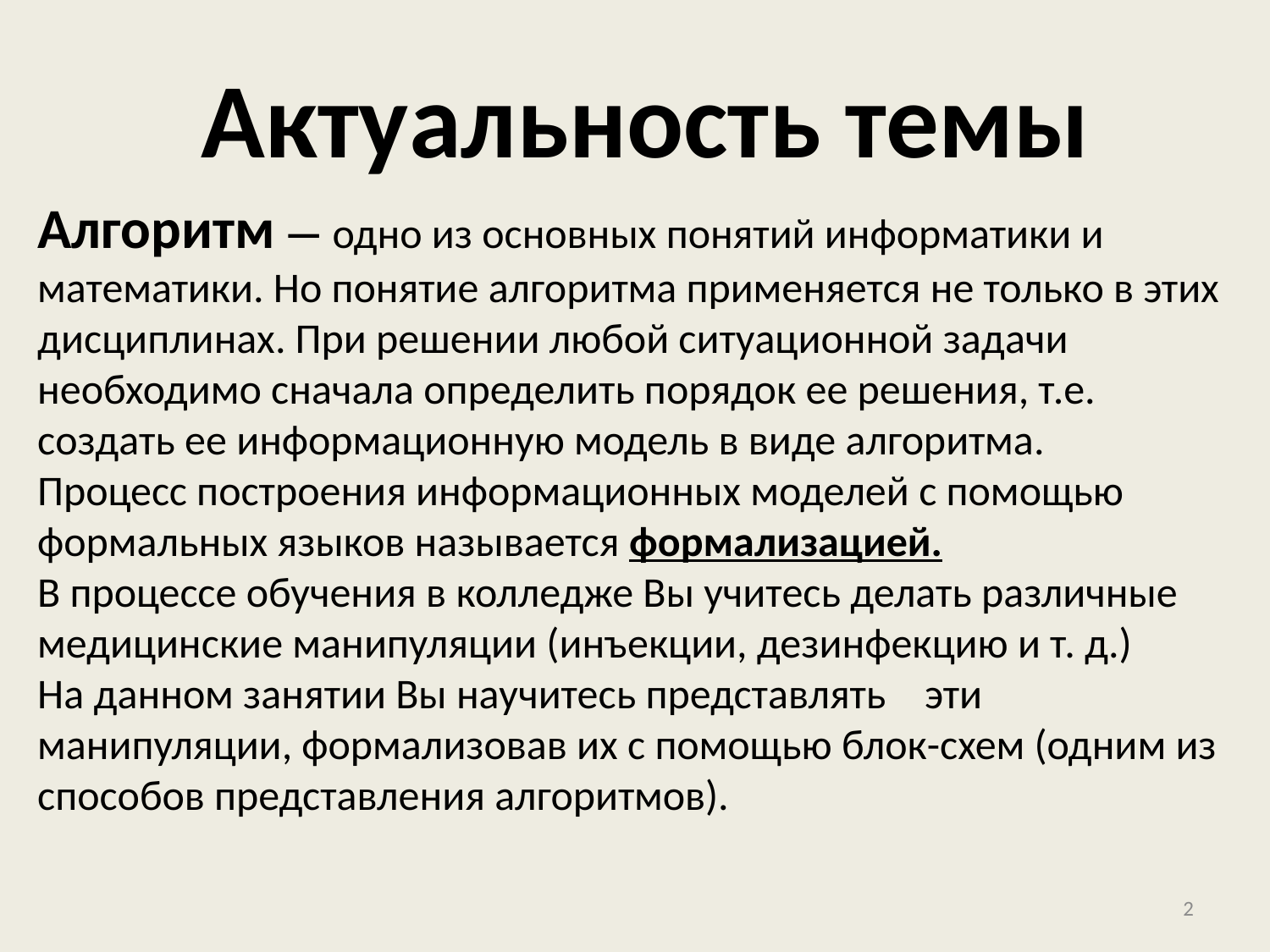

# Актуальность темы
Алгоритм — одно из основных понятий информатики и математики. Но понятие алгоритма применяется не только в этих дисциплинах. При решении любой ситуационной задачи необходимо сначала определить порядок ее решения, т.е. создать ее информационную модель в виде алгоритма.
Процесс построения информационных моделей с помощью формальных языков называется формализацией.
В процессе обучения в колледже Вы учитесь делать различные медицинские манипуляции (инъекции, дезинфекцию и т. д.)
На данном занятии Вы научитесь представлять    эти манипуляции, формализовав их с помощью блок-схем (одним из способов представления алгоритмов).

2